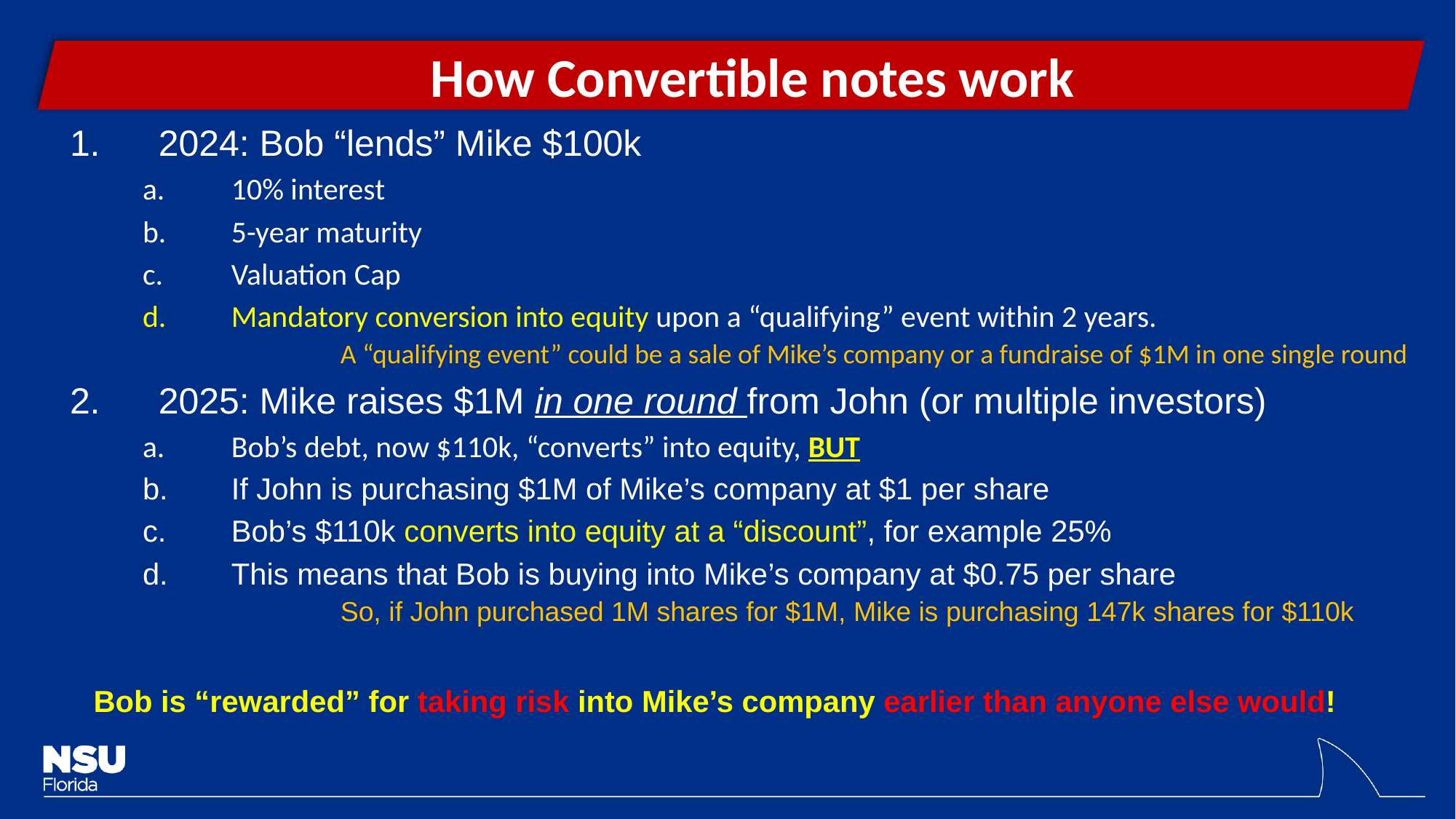

How Convertible notes work

2024: Bob “lends” Mike $100k
10% interest
5-year maturity
Valuation Cap
Mandatory conversion into equity upon a “qualifying” event within 2 years.
	A “qualifying event” could be a sale of Mike’s company or a fundraise of $1M in one single round
2025: Mike raises $1M in one round from John (or multiple investors)
Bob’s debt, now $110k, “converts” into equity, BUT
If John is purchasing $1M of Mike’s company at $1 per share
Bob’s $110k converts into equity at a “discount”, for example 25%
This means that Bob is buying into Mike’s company at $0.75 per share
	So, if John purchased 1M shares for $1M, Mike is purchasing 147k shares for $110k
Bob is “rewarded” for taking risk into Mike’s company earlier than anyone else would!